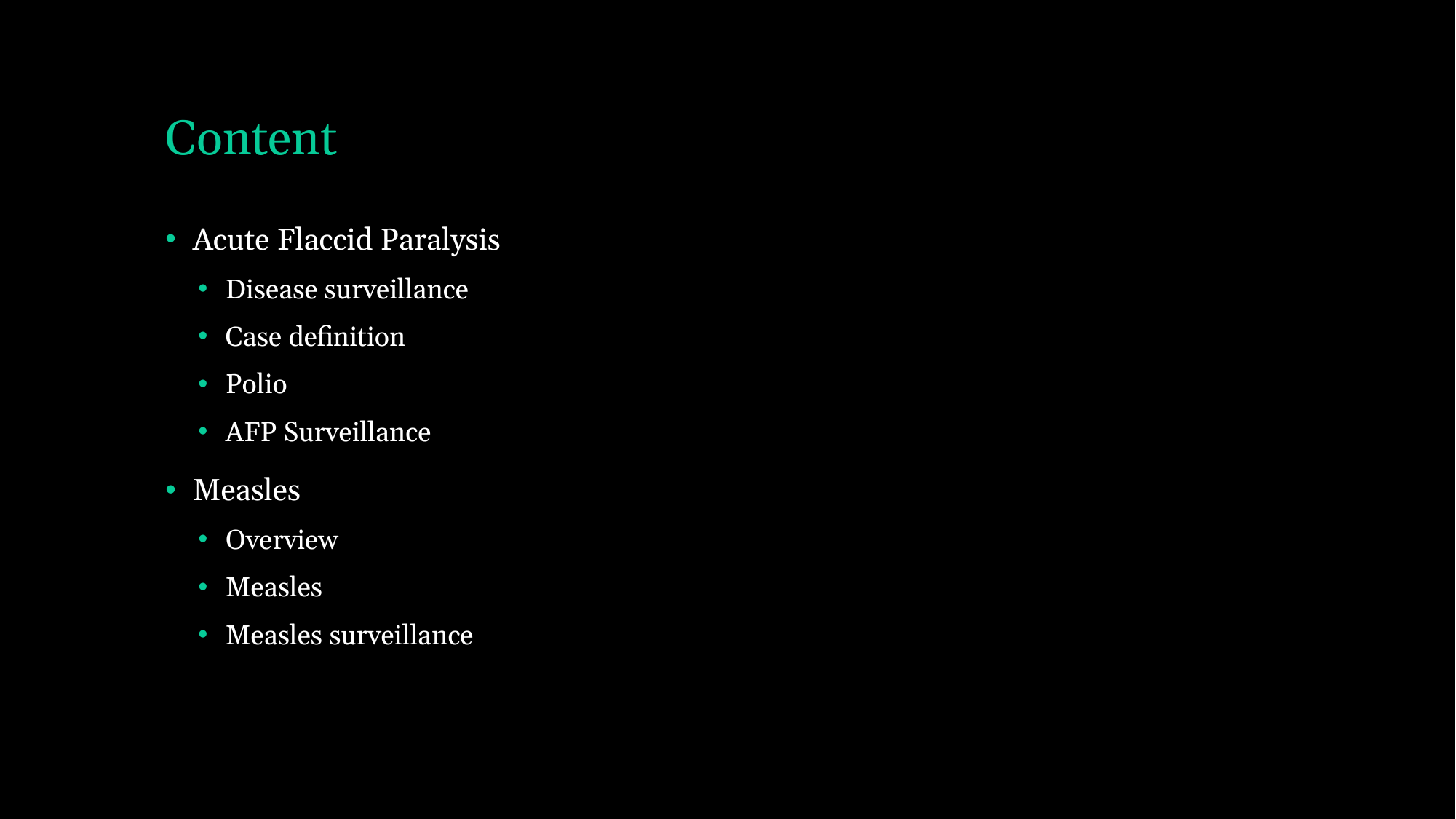

# Content
Acute Flaccid Paralysis
Disease surveillance
Case definition
Polio
AFP Surveillance
Measles
Overview
Measles
Measles surveillance